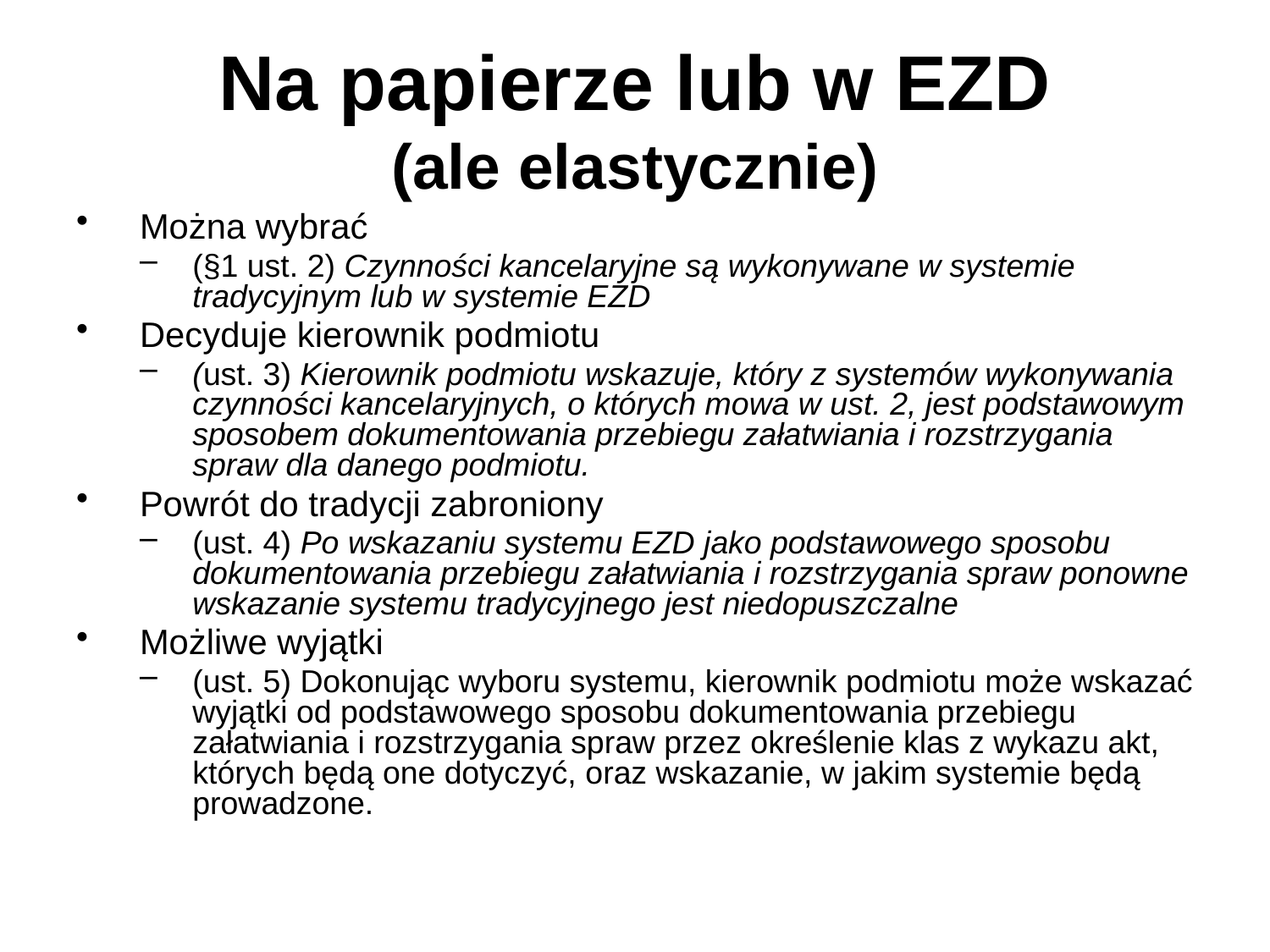

# Na papierze lub w EZD (ale elastycznie)
Można wybrać
(§1 ust. 2) Czynności kancelaryjne są wykonywane w systemie tradycyjnym lub w systemie EZD
Decyduje kierownik podmiotu
(ust. 3) Kierownik podmiotu wskazuje, który z systemów wykonywania czynności kancelaryjnych, o których mowa w ust. 2, jest podstawowym sposobem dokumentowania przebiegu załatwiania i rozstrzygania spraw dla danego podmiotu.
Powrót do tradycji zabroniony
(ust. 4) Po wskazaniu systemu EZD jako podstawowego sposobu dokumentowania przebiegu załatwiania i rozstrzygania spraw ponowne wskazanie systemu tradycyjnego jest niedopuszczalne
Możliwe wyjątki
(ust. 5) Dokonując wyboru systemu, kierownik podmiotu może wskazać wyjątki od podstawowego sposobu dokumentowania przebiegu załatwiania i rozstrzygania spraw przez określenie klas z wykazu akt, których będą one dotyczyć, oraz wskazanie, w jakim systemie będą prowadzone.